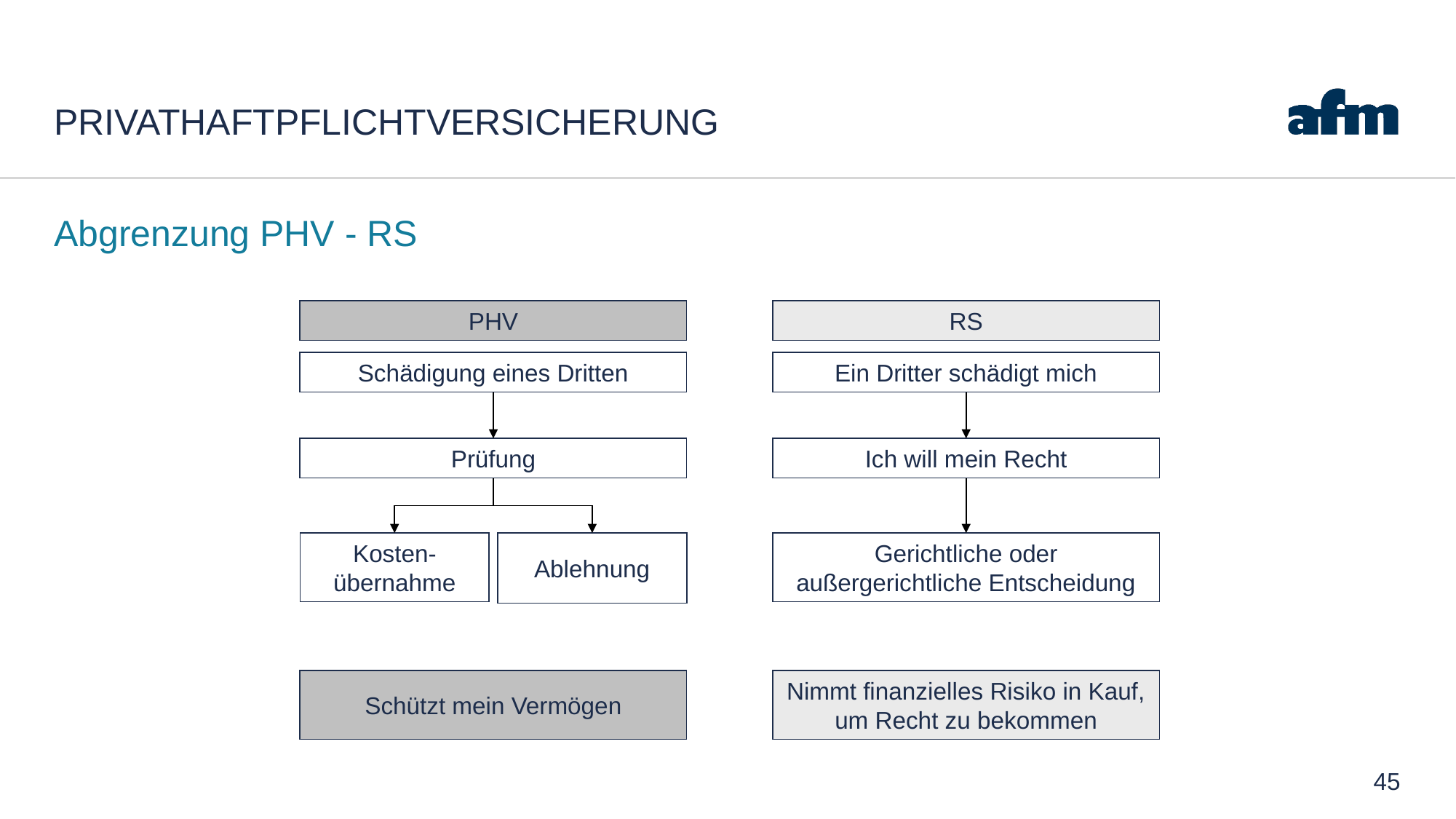

# Privathaftpflichtversicherung
Abgrenzung PHV - RS
PHV
RS
Schädigung eines Dritten
Ein Dritter schädigt mich
Prüfung
Ich will mein Recht
Kosten-übernahme
Ablehnung
Gerichtliche oder außergerichtliche Entscheidung
Schützt mein Vermögen
Nimmt finanzielles Risiko in Kauf, um Recht zu bekommen
45